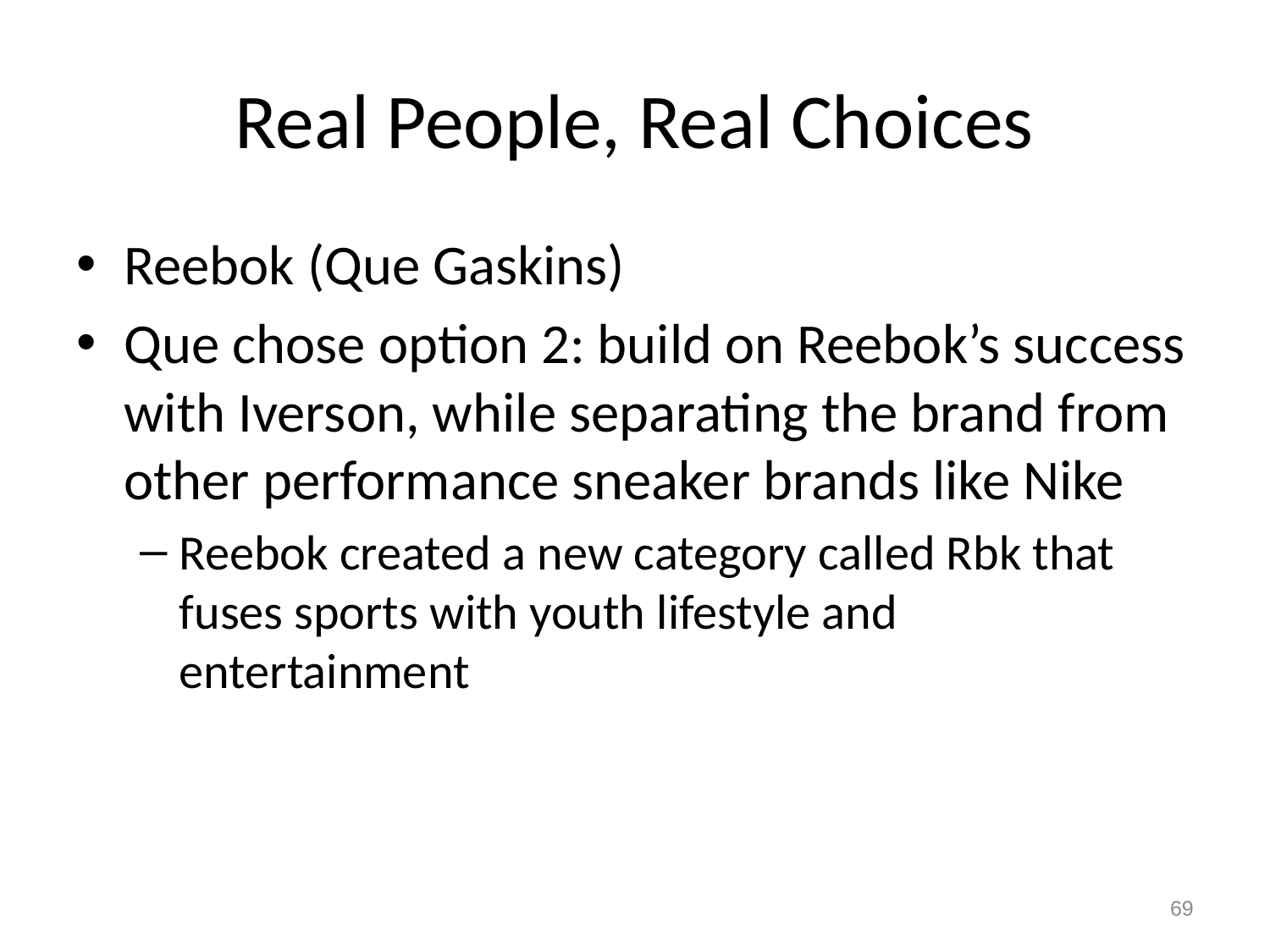

# Real People, Real Choices
Reebok (Que Gaskins)
Que chose option 2: build on Reebok’s success with Iverson, while separating the brand from other performance sneaker brands like Nike
Reebok created a new category called Rbk that fuses sports with youth lifestyle and entertainment
69